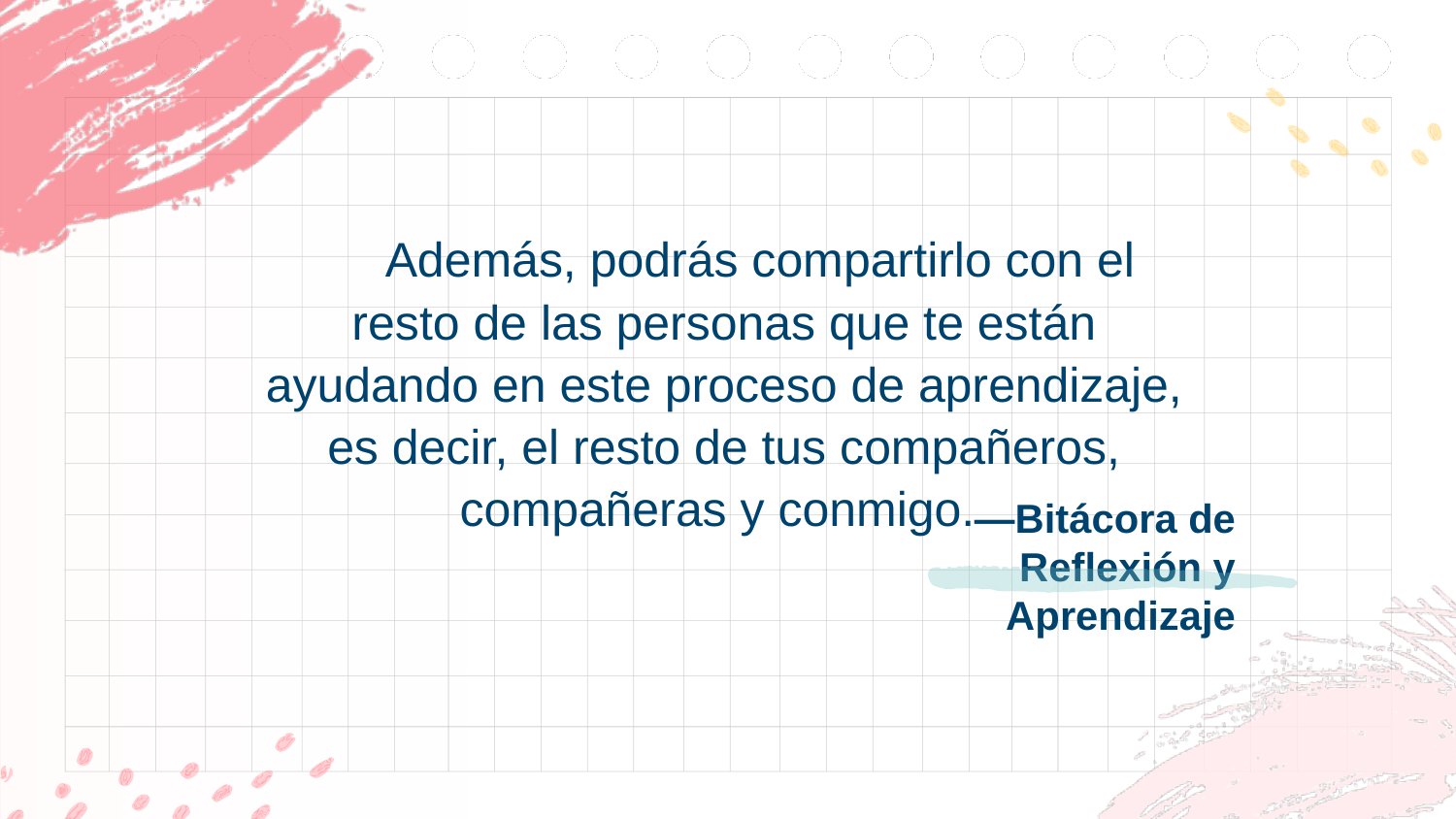

Además, podrás compartirlo con el resto de las personas que te están ayudando en este proceso de aprendizaje, es decir, el resto de tus compañeros, compañeras y conmigo.
# —Bitácora de Reflexión y Aprendizaje